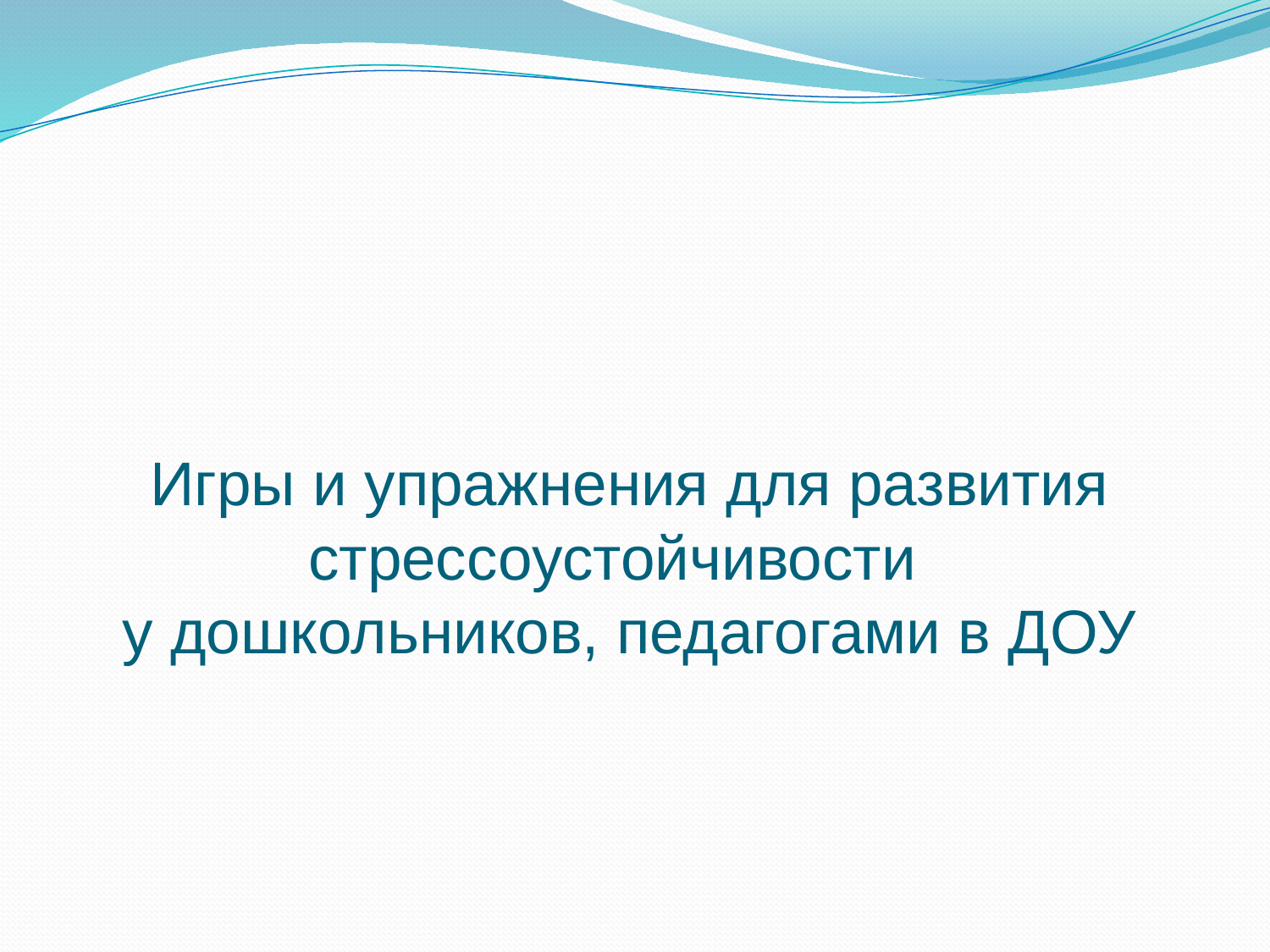

# Игры и упражнения для развития стрессоустойчивости у дошкольников, педагогами в ДОУ